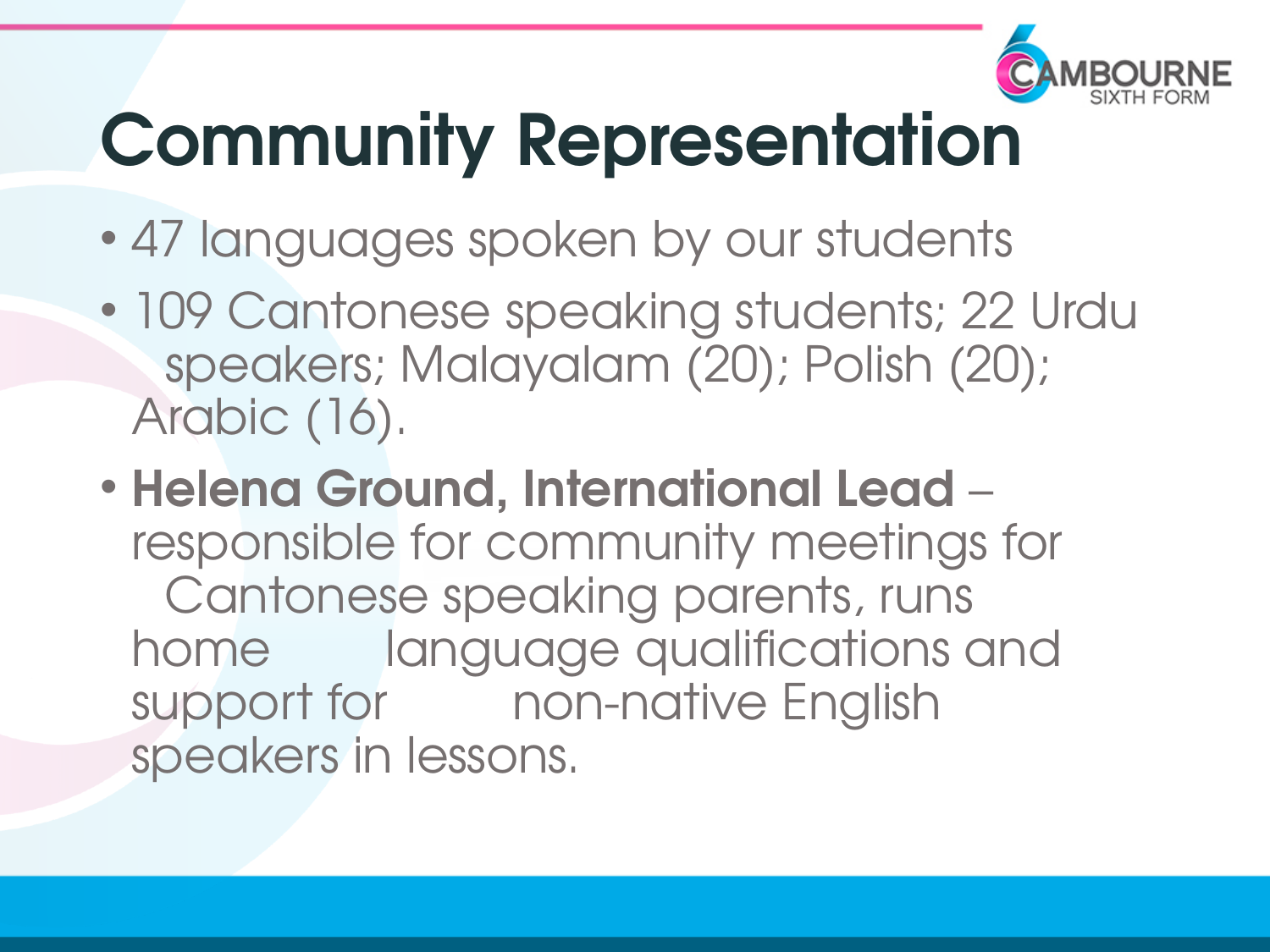

# Community Representation
47 languages spoken by our students
109 Cantonese speaking students; 22 Urdu 	speakers; Malayalam (20); Polish (20);
Arabic (16).
Helena Ground, International Lead – 	responsible for community meetings for 	Cantonese speaking parents, runs home 	language qualifications and support for 	non-native English speakers in lessons.